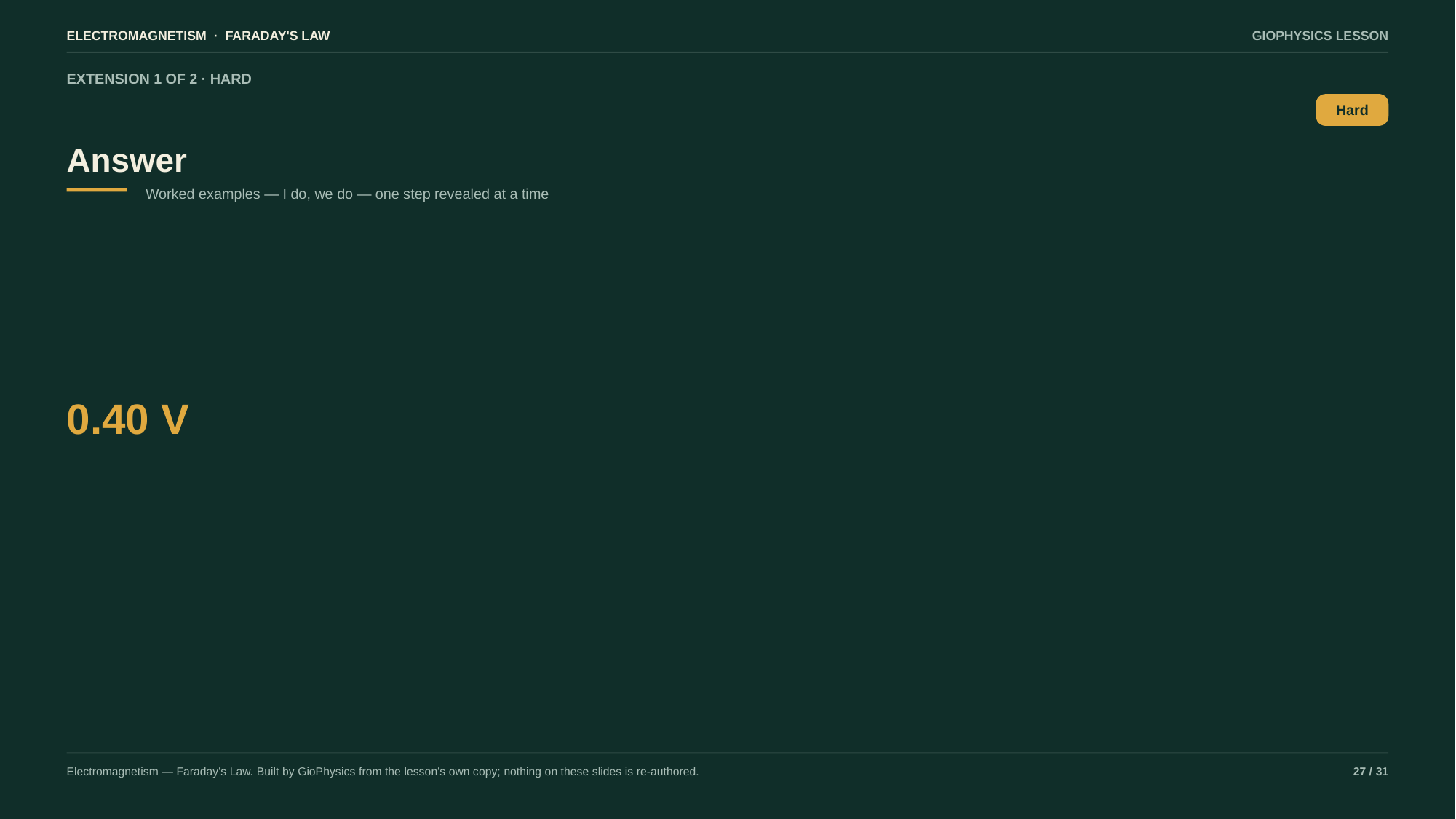

ELECTROMAGNETISM  ·  FARADAY'S LAW
GIOPHYSICS LESSON

EXTENSION 1 OF 2 · HARD
Answer

Hard
Worked examples — I do, we do — one step revealed at a time

0.40 V

Electromagnetism — Faraday's Law. Built by GioPhysics from the lesson's own copy; nothing on these slides is re-authored.
27 / 31